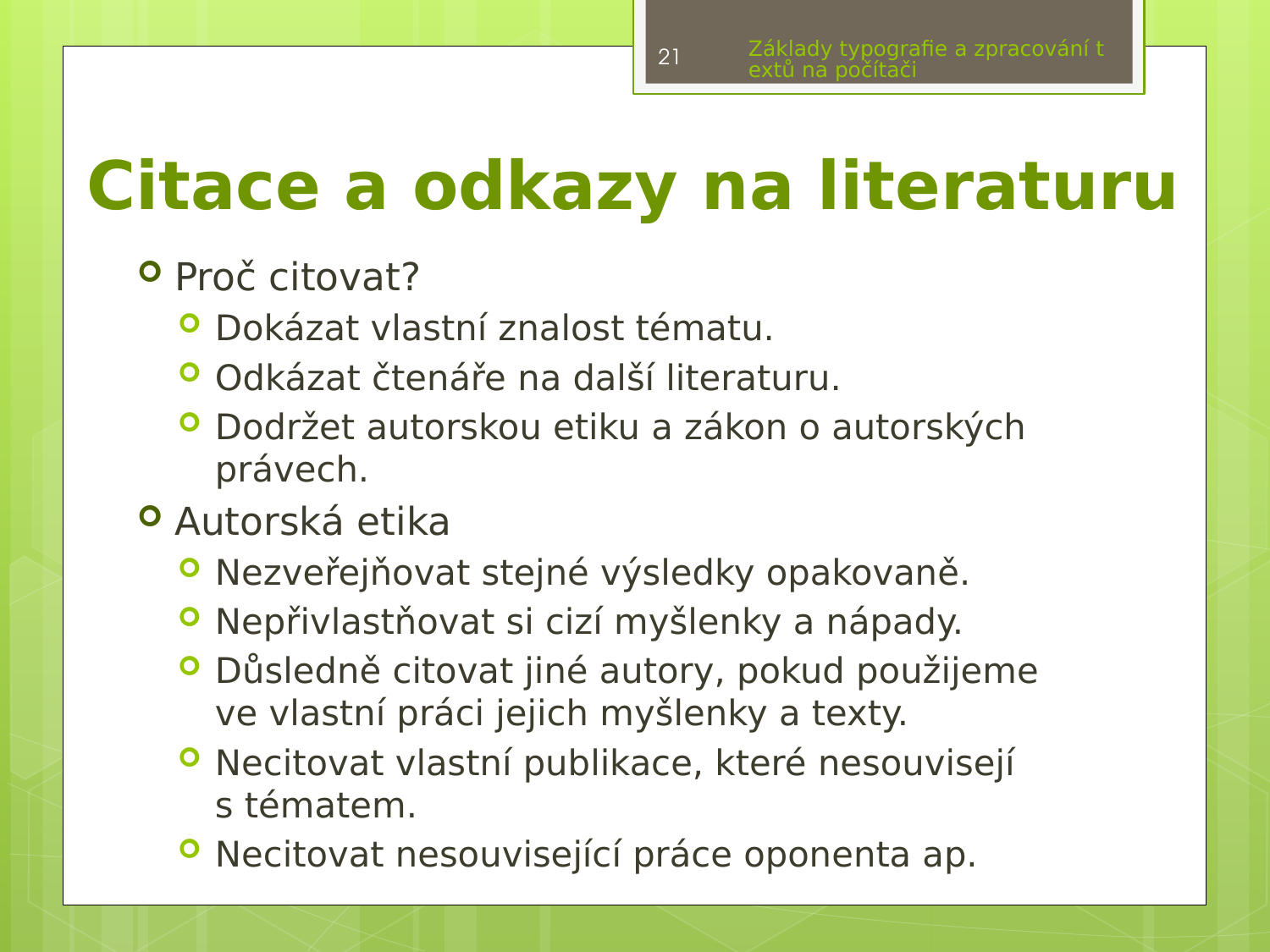

Základy typografie a zpracování textů na počítači
21
# Citace a odkazy na literaturu
Proč citovat?
Dokázat vlastní znalost tématu.
Odkázat čtenáře na další literaturu.
Dodržet autorskou etiku a zákon o autorských právech.
Autorská etika
Nezveřejňovat stejné výsledky opakovaně.
Nepřivlastňovat si cizí myšlenky a nápady.
Důsledně citovat jiné autory, pokud použijeme ve vlastní práci jejich myšlenky a texty.
Necitovat vlastní publikace, které nesouvisejí s tématem.
Necitovat nesouvisející práce oponenta ap.